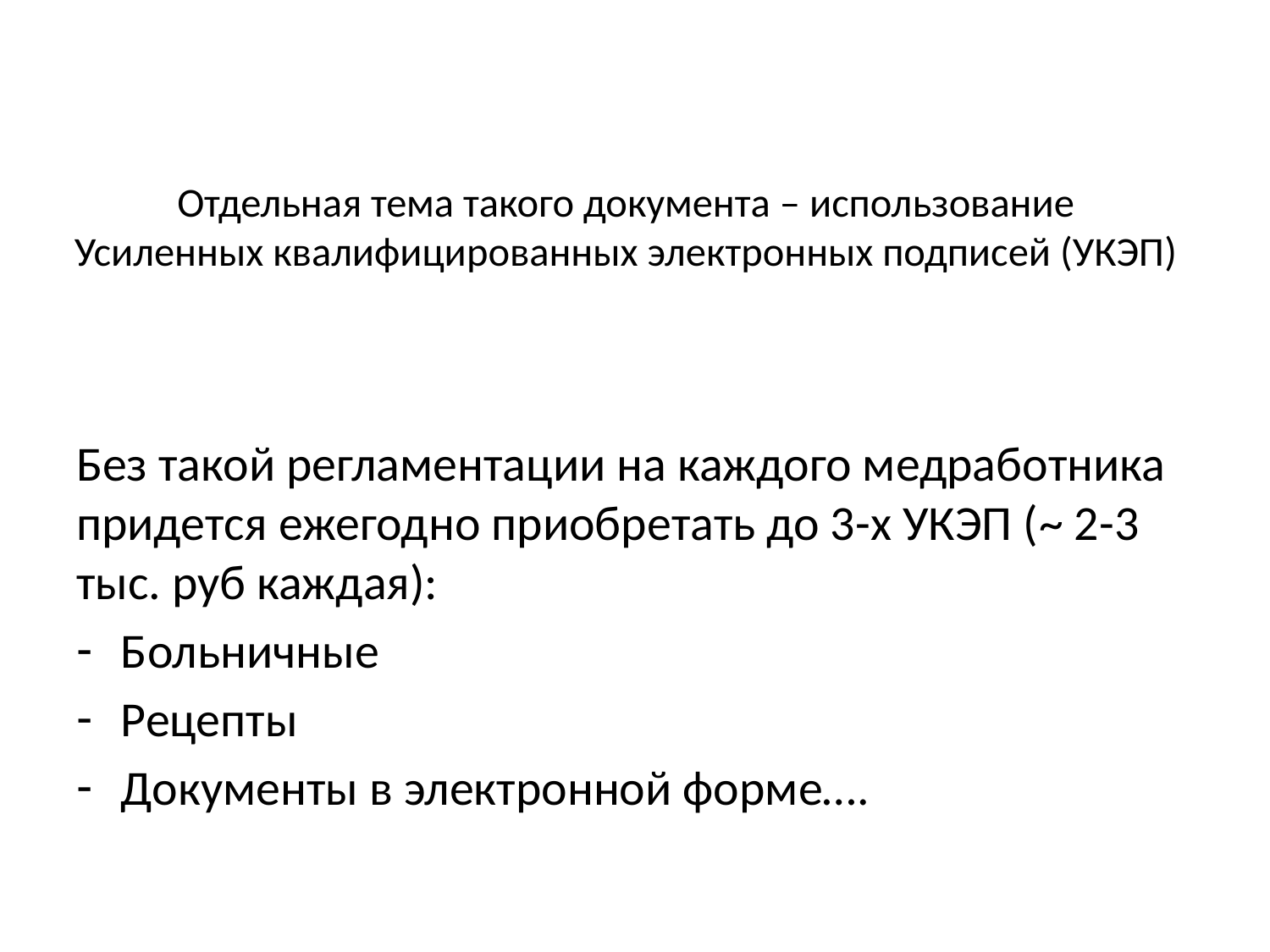

# Отдельная тема такого документа – использование Усиленных квалифицированных электронных подписей (УКЭП)
Без такой регламентации на каждого медработника придется ежегодно приобретать до 3-х УКЭП (~ 2-3 тыс. руб каждая):
Больничные
Рецепты
Документы в электронной форме….